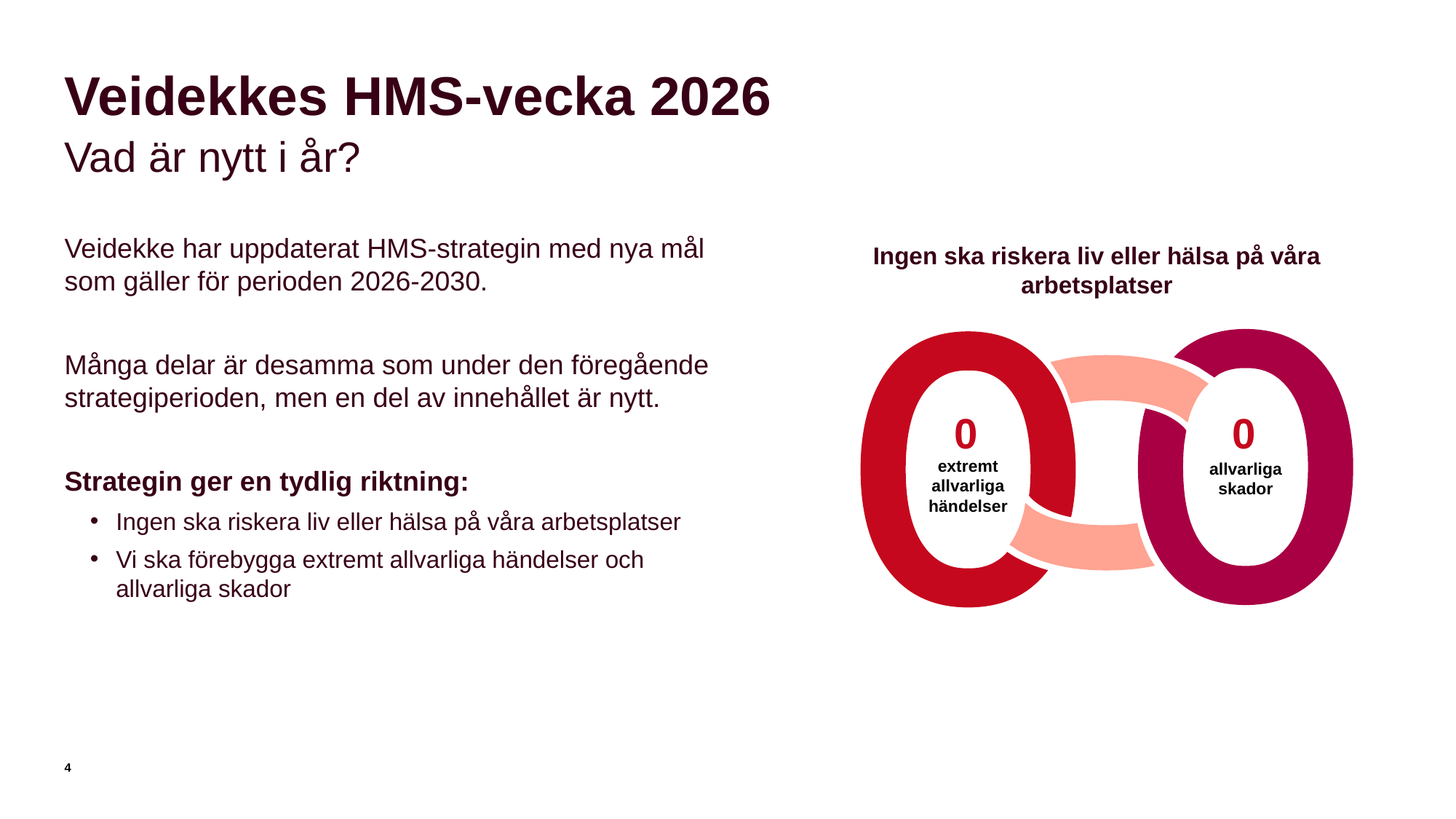

# Veidekkes HMS-vecka 2026
Vad är nytt i år?
Veidekke har uppdaterat HMS-strategin med nya mål som gäller för perioden 2026-2030.

Många delar är desamma som under den föregående strategiperioden, men en del av innehållet är nytt.

Strategin ger en tydlig riktning:
Ingen ska riskera liv eller hälsa på våra arbetsplatser
Vi ska förebygga extremt allvarliga händelser och allvarliga skador

Ingen ska riskera liv eller hälsa på våra arbetsplatser

0
0
extremt allvarliga händelser
allvarliga skador
4